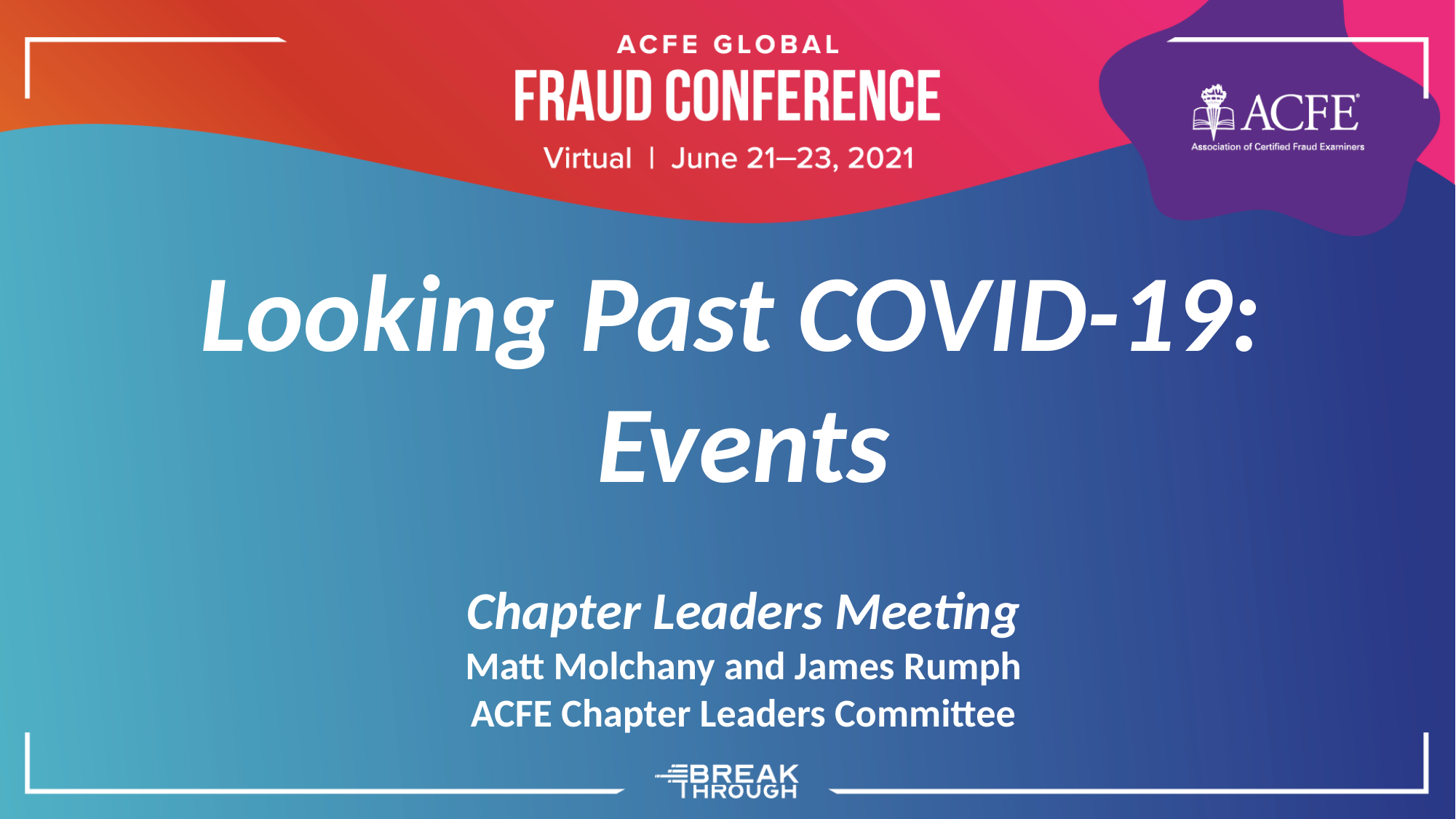

Looking Past COVID-19:
Events

Chapter Leaders Meeting
Matt Molchany and James Rumph
ACFE Chapter Leaders Committee